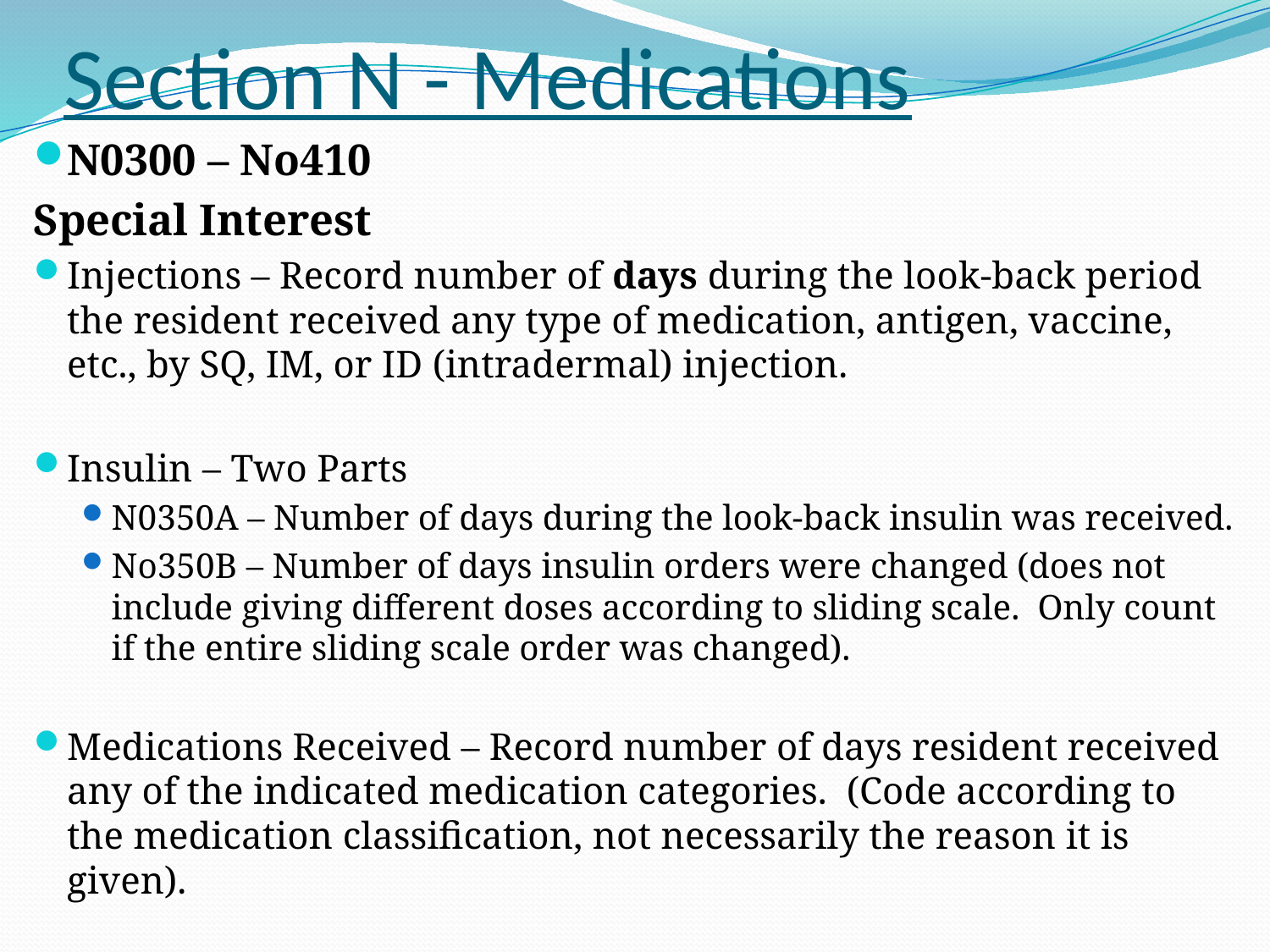

# Section N - Medications
N0300 – No410
Special Interest
Injections – Record number of days during the look-back period the resident received any type of medication, antigen, vaccine, etc., by SQ, IM, or ID (intradermal) injection.

Insulin – Two Parts
N0350A – Number of days during the look-back insulin was received.
No350B – Number of days insulin orders were changed (does not include giving different doses according to sliding scale.  Only count if the entire sliding scale order was changed).

Medications Received – Record number of days resident received any of the indicated medication categories.  (Code according to the medication classification, not necessarily the reason it is given).